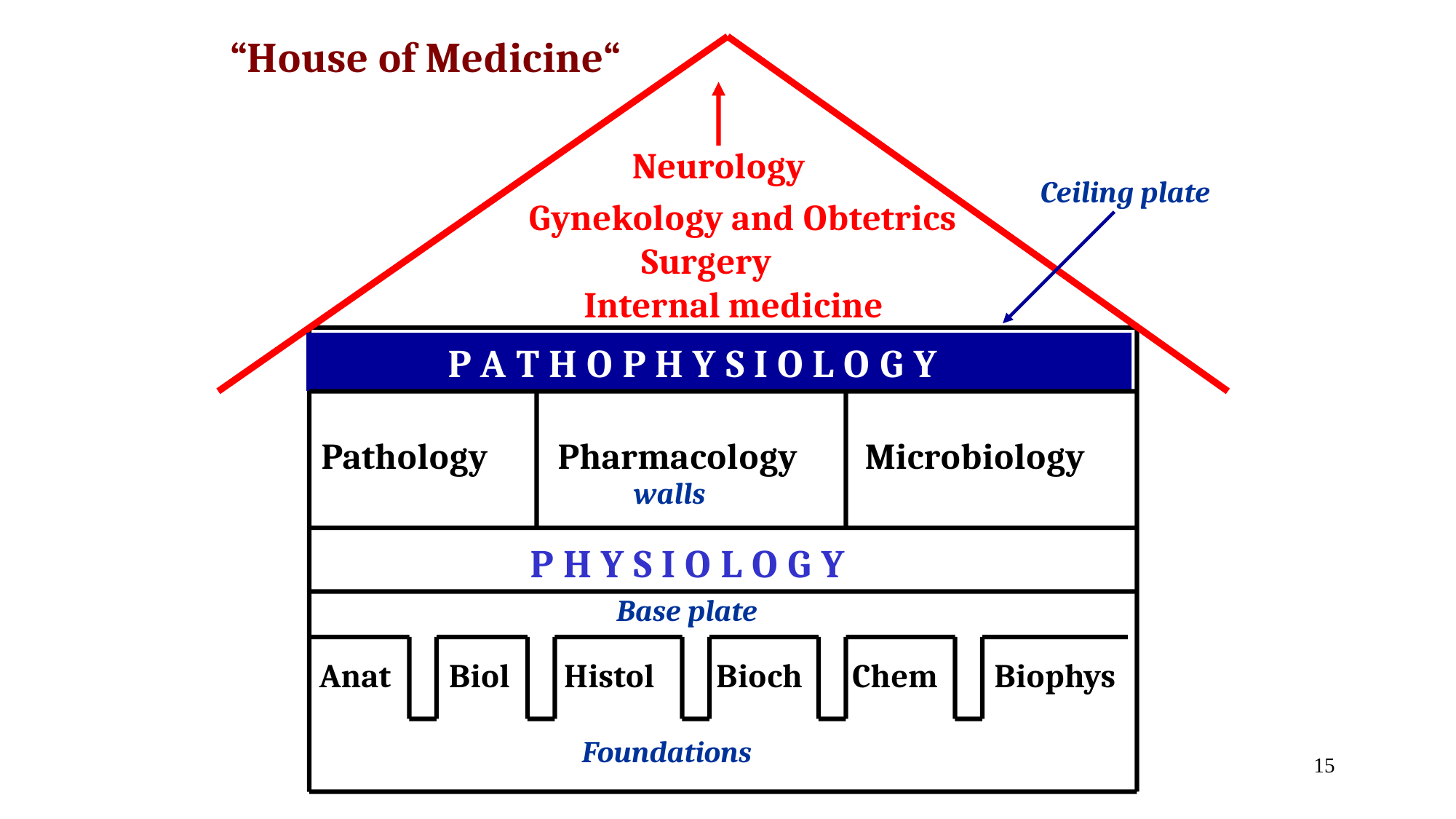

“House of Medicine“

             Neurology
Gynekology and Obtetrics
              Surgery
       Internal medicine
Ceiling plate

               P A T H O P H Y S I O L O G Y

Pathology
Pharmacology
Microbiology
walls

P H Y S I O L O G Y
Base plate

Anat
Biol
Histol
Bioch
Chem
Biophys

Foundations
15